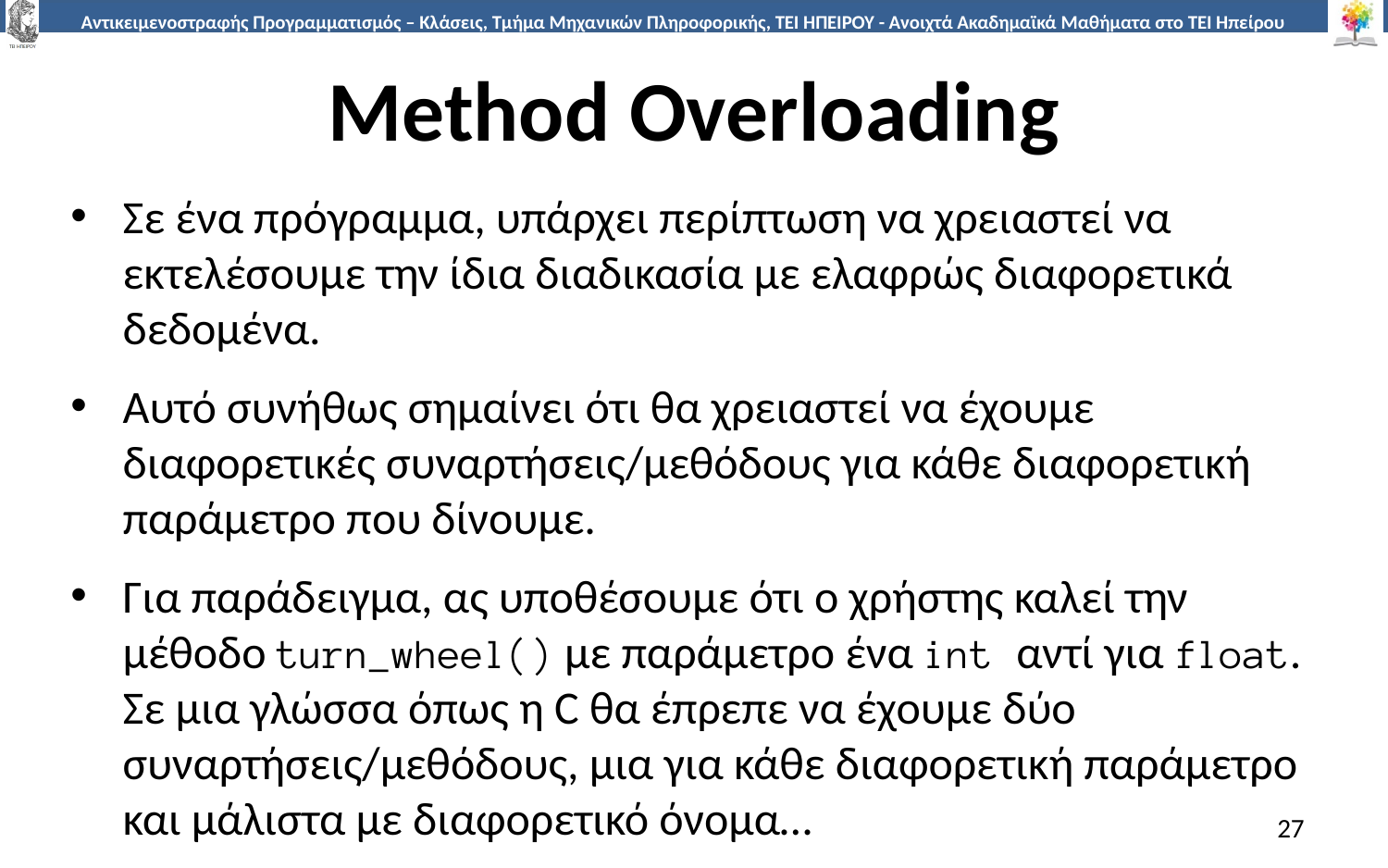

# Method Overloading
Σε ένα πρόγραμμα, υπάρχει περίπτωση να χρειαστεί να εκτελέσουμε την ίδια διαδικασία με ελαφρώς διαφορετικά δεδομένα.
Αυτό συνήθως σημαίνει ότι θα χρειαστεί να έχουμε διαφορετικές συναρτήσεις/μεθόδους για κάθε διαφορετική παράμετρο που δίνουμε.
Για παράδειγμα, ας υποθέσουμε ότι ο χρήστης καλεί την μέθοδο turn_wheel() με παράμετρο ένα int αντί για float. Σε μια γλώσσα όπως η C θα έπρεπε να έχουμε δύο συναρτήσεις/μεθόδους, μια για κάθε διαφορετική παράμετρο και μάλιστα με διαφορετικό όνομα…
27